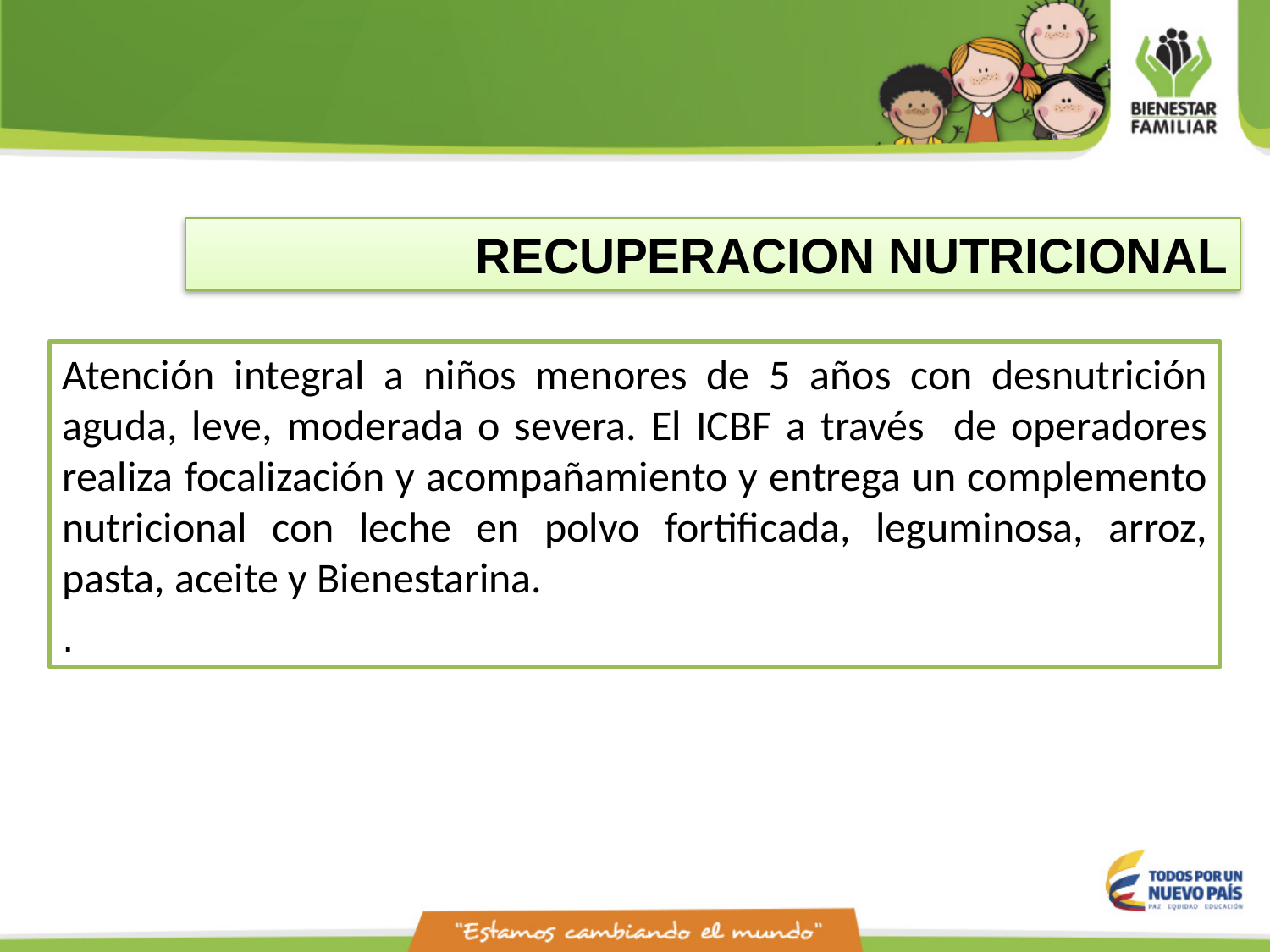

RECUPERACION NUTRICIONAL
Atención integral a niños menores de 5 años con desnutrición aguda, leve, moderada o severa. El ICBF a través  de operadores realiza focalización y acompañamiento y entrega un complemento nutricional con leche en polvo fortificada, leguminosa, arroz, pasta, aceite y Bienestarina.
.